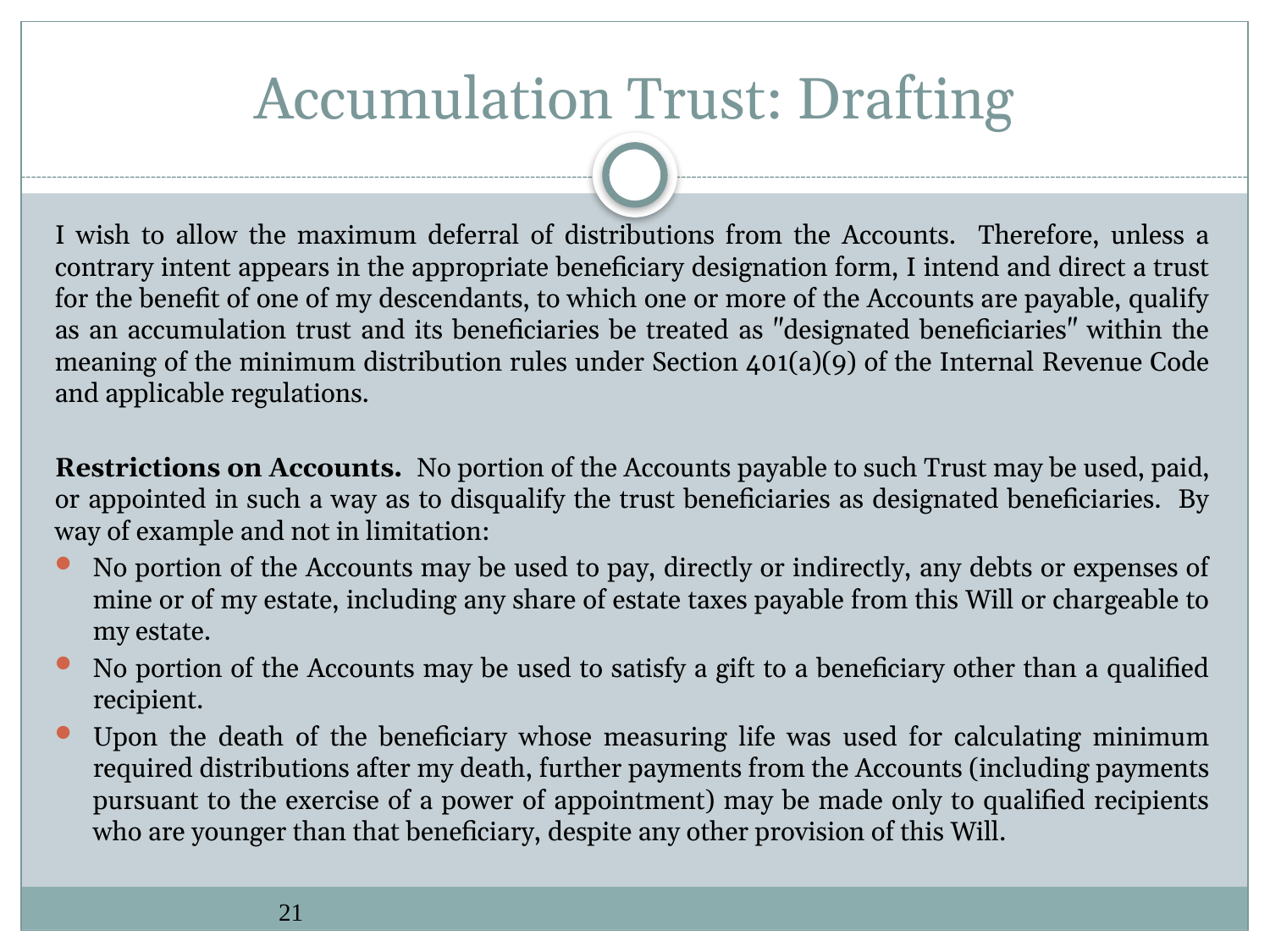

# Accumulation Trust: Drafting
I wish to allow the maximum deferral of distributions from the Accounts.  Therefore, unless a contrary intent appears in the appropriate beneficiary designation form, I intend and direct a trust for the benefit of one of my descendants, to which one or more of the Accounts are payable, qualify as an accumulation trust and its beneficiaries be treated as "designated beneficiaries" within the meaning of the minimum distribution rules under Section 401(a)(9) of the Internal Revenue Code and applicable regulations.

Restrictions on Accounts.  No portion of the Accounts payable to such Trust may be used, paid, or appointed in such a way as to disqualify the trust beneficiaries as designated beneficiaries.  By way of example and not in limitation:
No portion of the Accounts may be used to pay, directly or indirectly, any debts or expenses of mine or of my estate, including any share of estate taxes payable from this Will or chargeable to my estate.
No portion of the Accounts may be used to satisfy a gift to a beneficiary other than a qualified recipient.
Upon the death of the beneficiary whose measuring life was used for calculating minimum required distributions after my death, further payments from the Accounts (including payments pursuant to the exercise of a power of appointment) may be made only to qualified recipients who are younger than that beneficiary, despite any other provision of this Will.
21